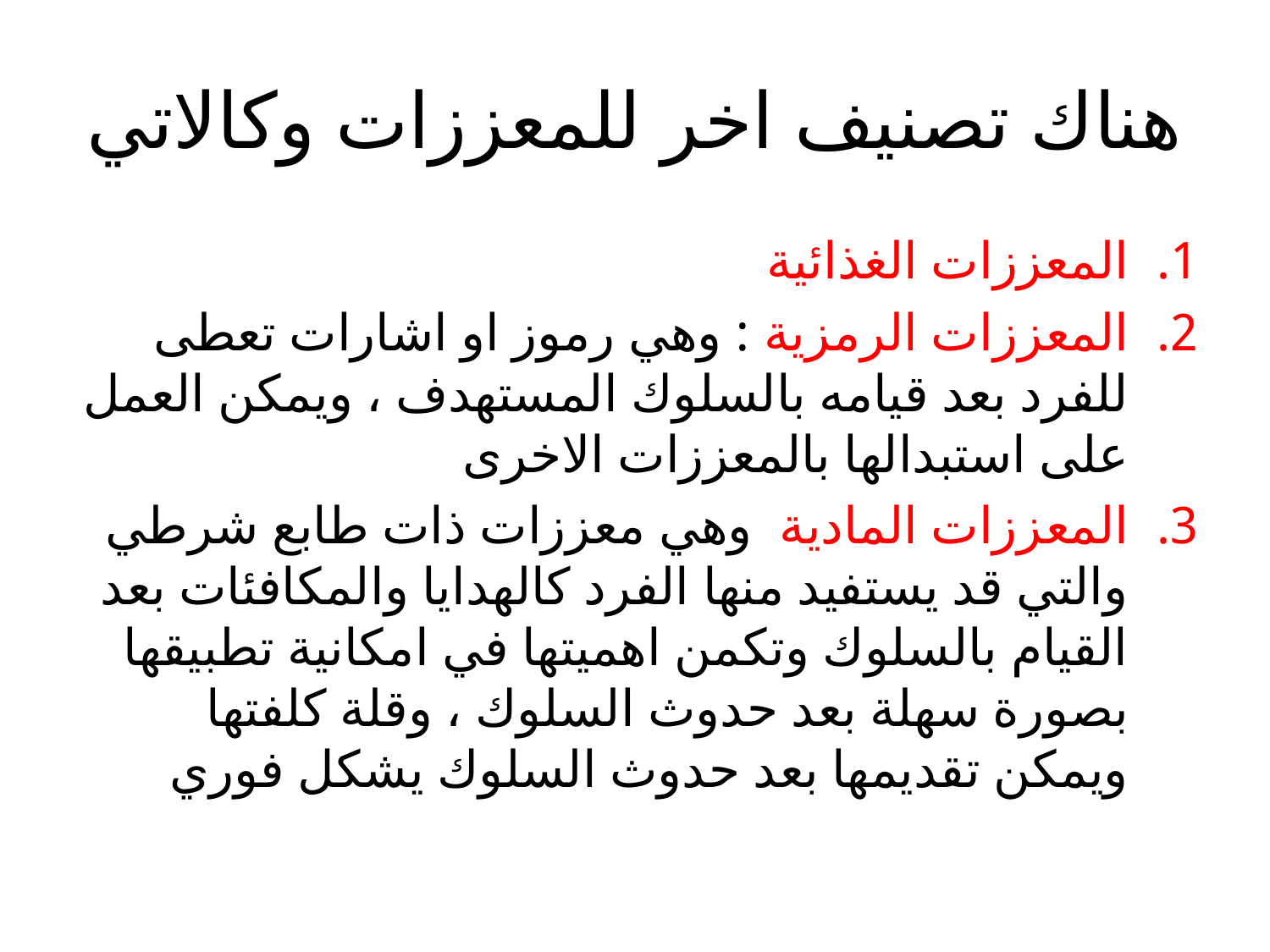

# هناك تصنيف اخر للمعززات وكالاتي
المعززات الغذائية
المعززات الرمزية : وهي رموز او اشارات تعطى للفرد بعد قيامه بالسلوك المستهدف ، ويمكن العمل على استبدالها بالمعززات الاخرى
المعززات المادية  وهي معززات ذات طابع شرطي والتي قد يستفيد منها الفرد كالهدايا والمكافئات بعد القيام بالسلوك وتكمن اهميتها في امكانية تطبيقها بصورة سهلة بعد حدوث السلوك ، وقلة كلفتها ويمكن تقديمها بعد حدوث السلوك يشكل فوري